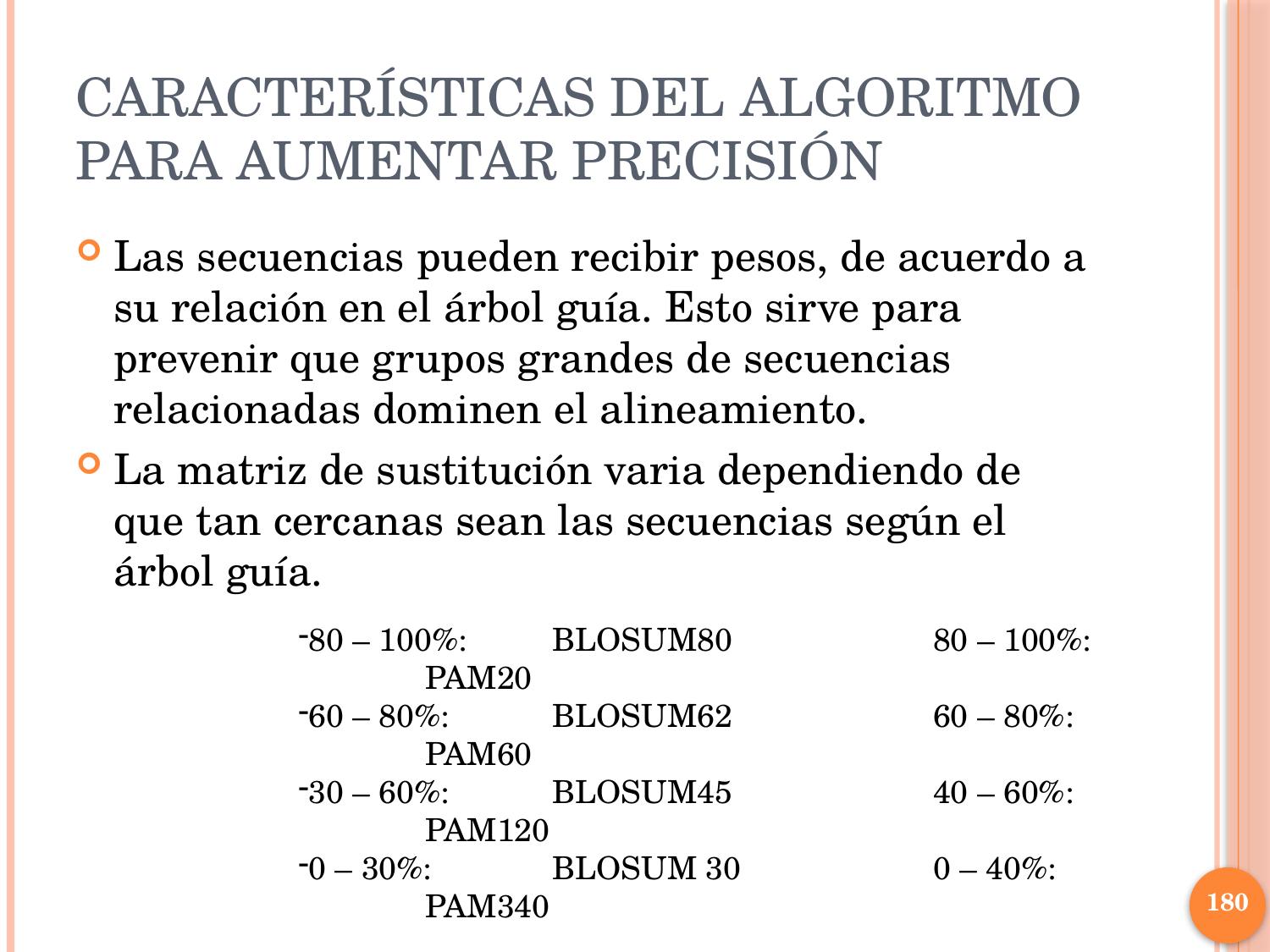

# Características del algoritmo para aumentar precisión
Las secuencias pueden recibir pesos, de acuerdo a su relación en el árbol guía. Esto sirve para prevenir que grupos grandes de secuencias relacionadas dominen el alineamiento.
La matriz de sustitución varia dependiendo de que tan cercanas sean las secuencias según el árbol guía.

80 – 100%:	BLOSUM80		80 – 100%:	PAM20
60 – 80%:	BLOSUM62		60 – 80%:	PAM60
30 – 60%:	BLOSUM45		40 – 60%:	PAM120
0 – 30%:	BLOSUM 30		0 – 40%:		PAM340
180